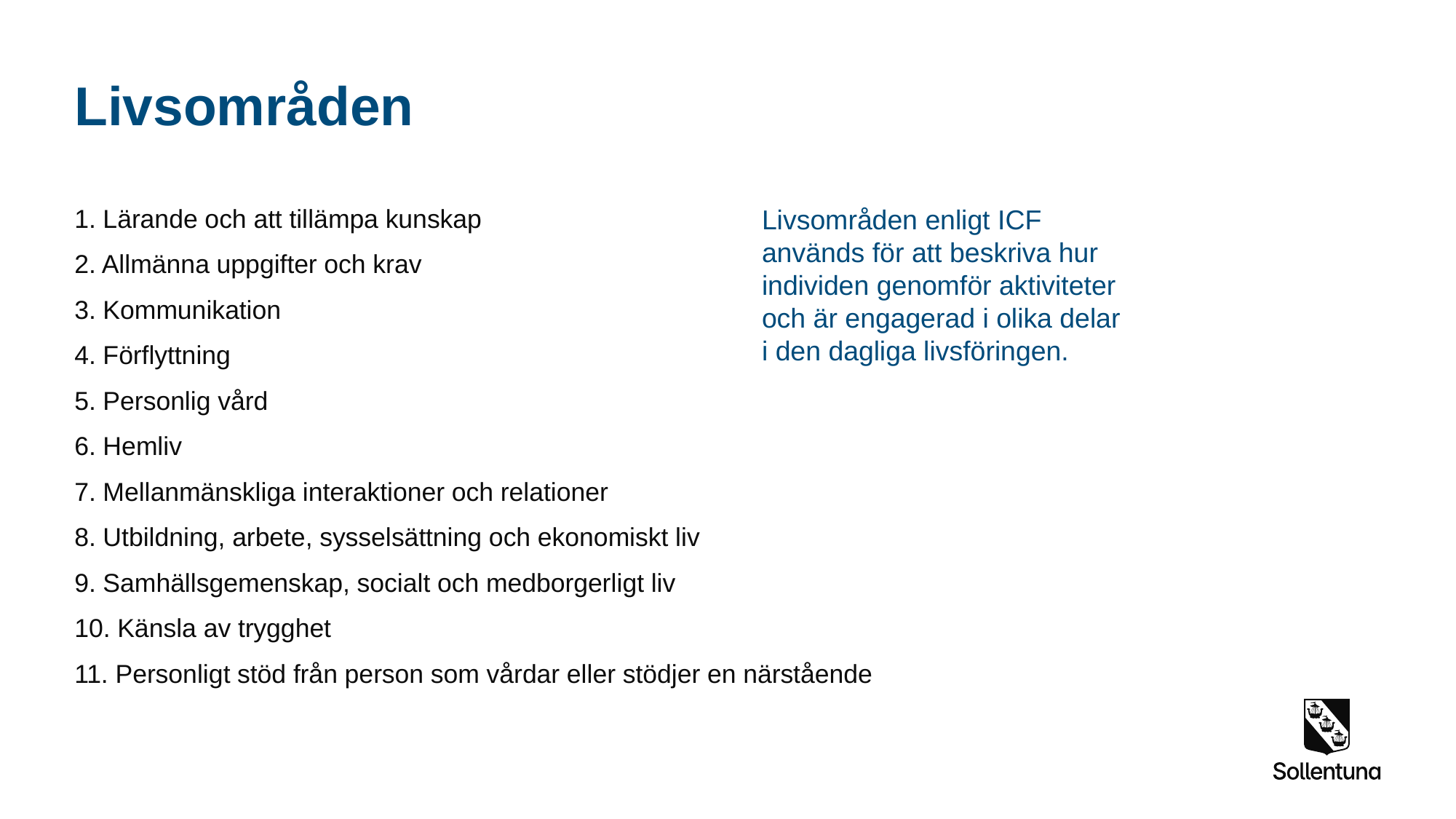

# Livsområden
1. Lärande och att tillämpa kunskap
2. Allmänna uppgifter och krav
3. Kommunikation
4. Förflyttning
5. Personlig vård
6. Hemliv
7. Mellanmänskliga interaktioner och relationer
8. Utbildning, arbete, sysselsättning och ekonomiskt liv
9. Samhällsgemenskap, socialt och medborgerligt liv
10. Känsla av trygghet
11. Personligt stöd från person som vårdar eller stödjer en närstående

Livsområden enligt ICF används för att beskriva hur individen genomför aktiviteter och är engagerad i olika delar i den dagliga livsföringen.